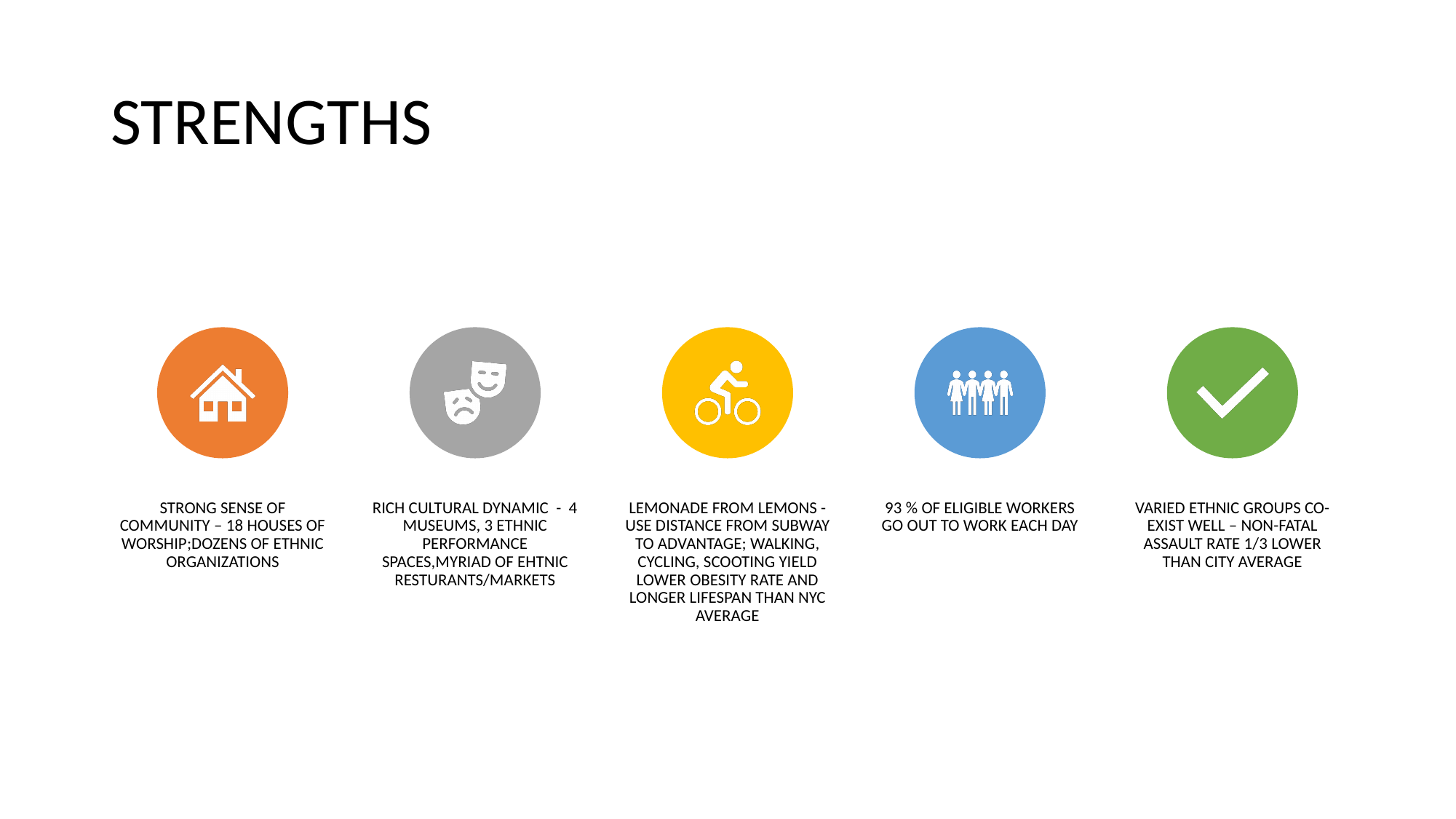

# STRENGTHS
STRONG SENSE OF COMMUNITY – 18 HOUSES OF WORSHIP;DOZENS OF ETHNIC ORGANIZATIONS
RICH CULTURAL DYNAMIC  -  4 MUSEUMS, 3 ETHNIC PERFORMANCE SPACES,MYRIAD OF EHTNIC RESTURANTS/MARKETS
LEMONADE FROM LEMONS - USE DISTANCE FROM SUBWAY TO ADVANTAGE; WALKING, CYCLING, SCOOTING YIELD LOWER OBESITY RATE AND LONGER LIFESPAN THAN NYC AVERAGE
93 % OF ELIGIBLE WORKERS GO OUT TO WORK EACH DAY
VARIED ETHNIC GROUPS CO-EXIST WELL – NON-FATAL ASSAULT RATE 1/3 LOWER THAN CITY AVERAGE